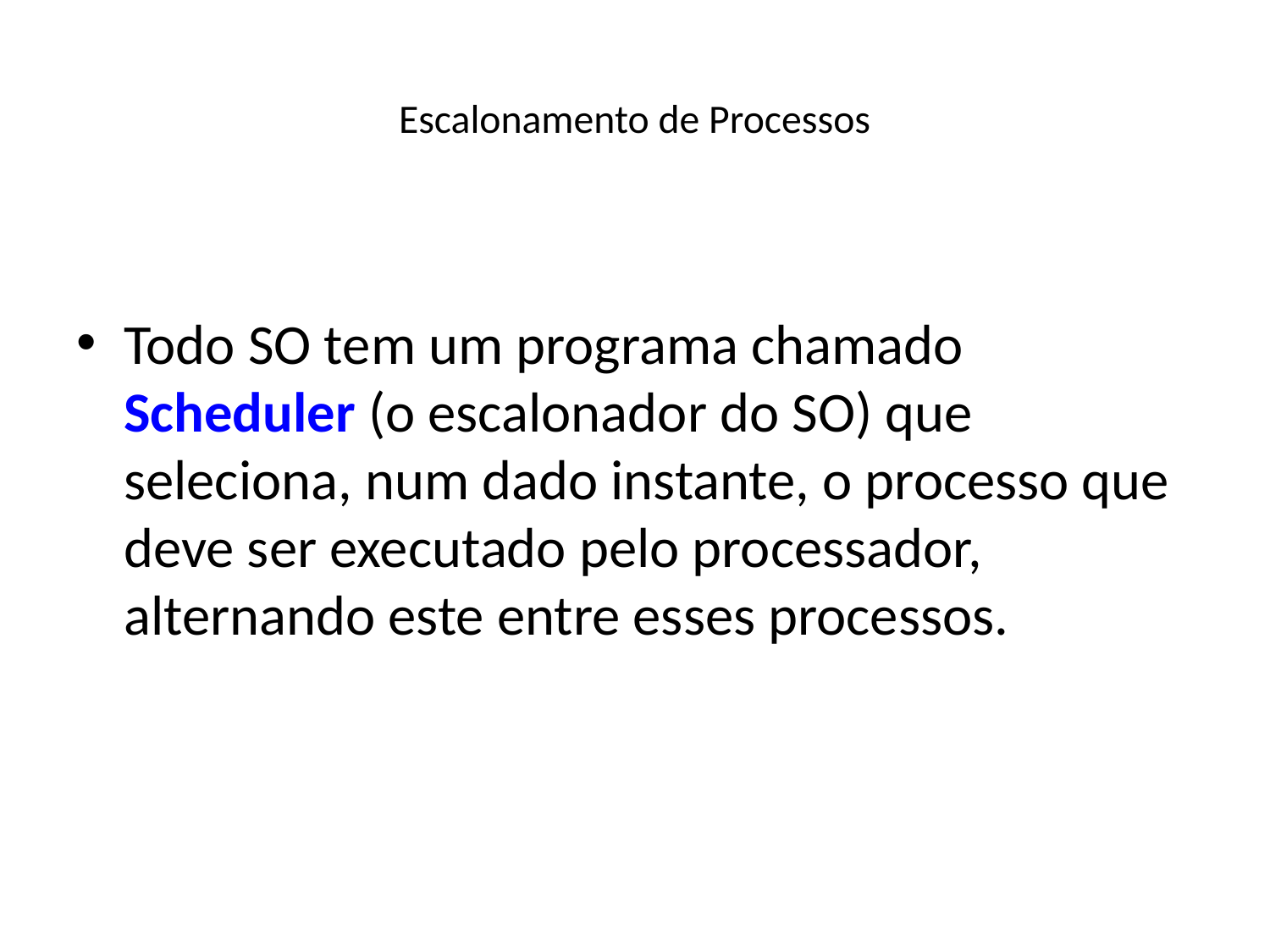

# Escalonamento de Processos

Todo SO tem um programa chamado Scheduler (o escalonador do SO) que seleciona, num dado instante, o processo que deve ser executado pelo processador, alternando este entre esses processos.